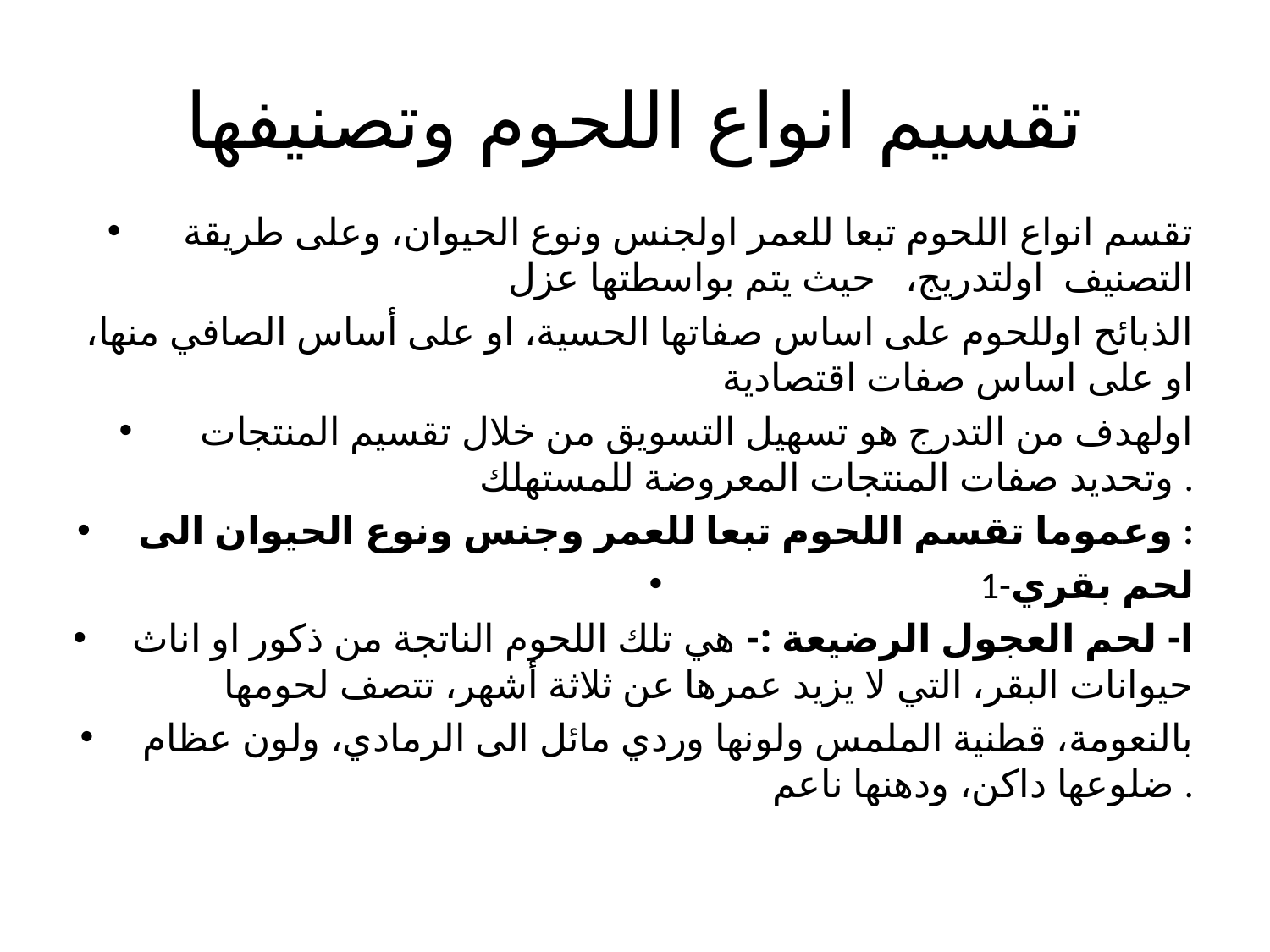

# تقسيم انواع اللحوم وتصنيفها
تقسم انواع اللحوم تبعا للعمر اولجنس ونوع الحيوان، وعلى طريقة التصنيف  اولتدريج،   حيث يتم بواسطتها عزل
الذبائح اوللحوم على اساس صفاتها الحسية، او على أساس الصافي منها، او على اساس صفات اقتصادية
اولهدف من التدرج هو تسهيل التسويق من خلال تقسيم المنتجات وتحديد صفات المنتجات المعروضة للمستهلك .
وعموما تقسم اللحوم تبعا للعمر وجنس ونوع الحيوان الى :
1-لحم بقري
ا- لحم العجول الرضيعة :- هي تلك اللحوم الناتجة من ذكور او اناث حيوانات البقر، التي لا يزيد عمرها عن ثلاثة أشهر، تتصف لحومها
بالنعومة، قطنية الملمس ولونها وردي مائل الى الرمادي، ولون عظام ضلوعها داكن، ودهنها ناعم .